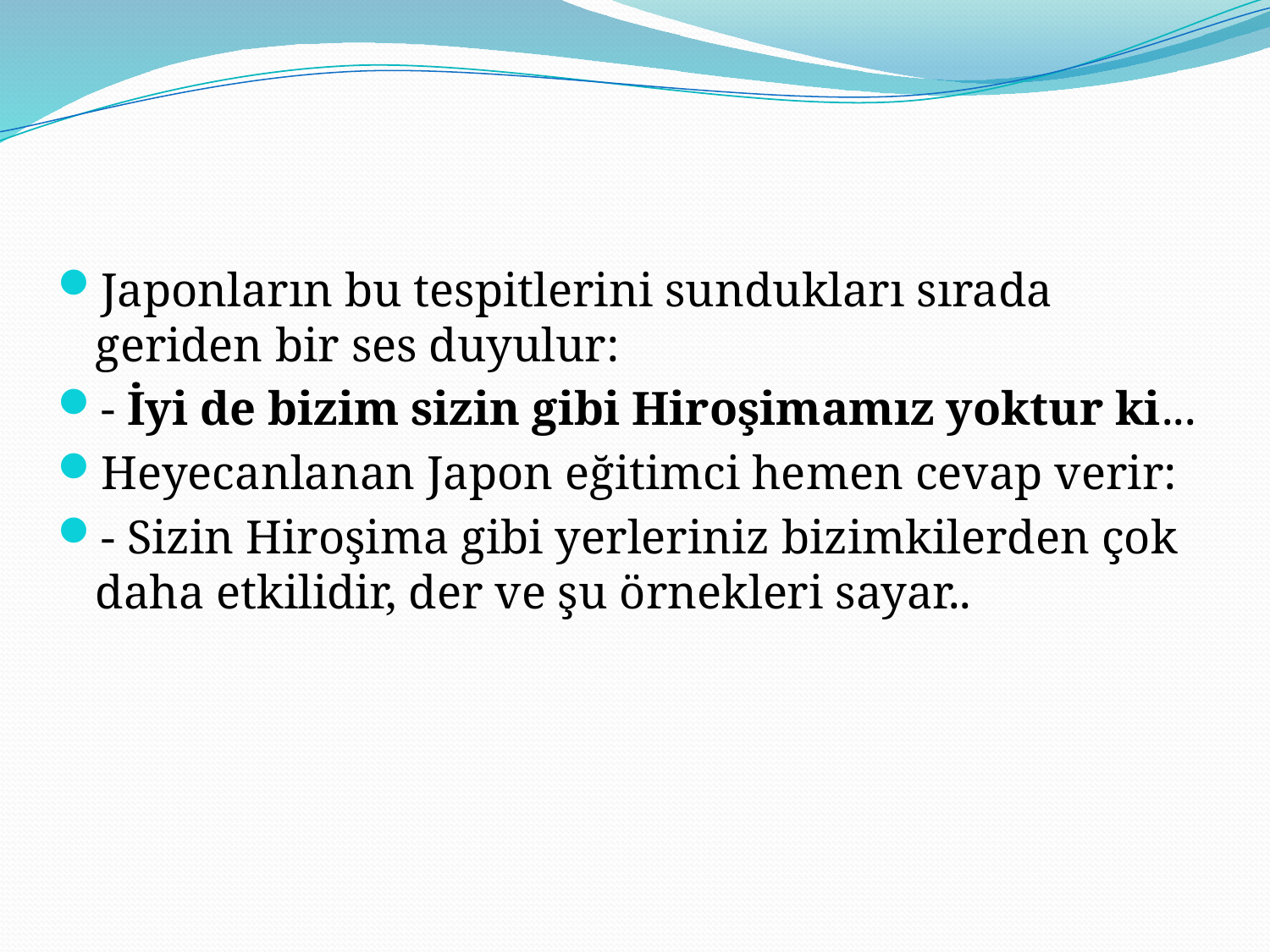

Japonların bu tespitlerini sundukları sırada geriden bir ses duyulur:
- İyi de bizim sizin gibi Hiroşimamız yoktur ki...
Heyecanlanan Japon eğitimci hemen cevap verir:
- Sizin Hiroşima gibi yerleriniz bizimkilerden çok daha etkilidir, der ve şu örnekleri sayar..